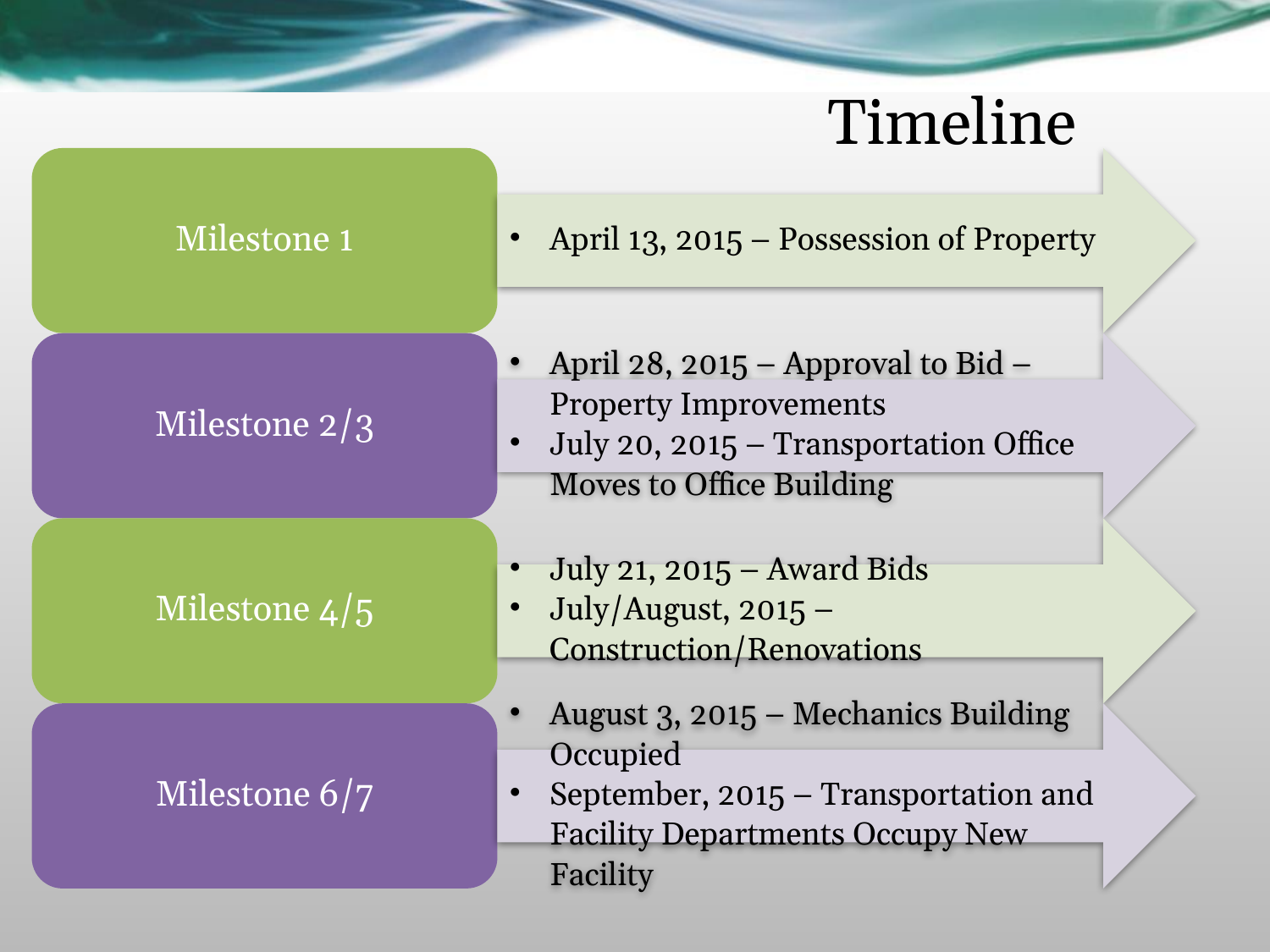

# Timeline
Milestone 1
Milestone 2/3
Milestone 4/5
April 13, 2015 – Possession of Property
April 28, 2015 – Approval to Bid – Property Improvements
September, 2015 – Transportation and Facility Departments Occupy New Facility
July/August, 2015 – Construction/Renovations
Milestone 6/7
July 20, 2015 – Transportation Office Moves to Office Building
July 21, 2015 – Award Bids
August 3, 2015 – Mechanics Building Occupied